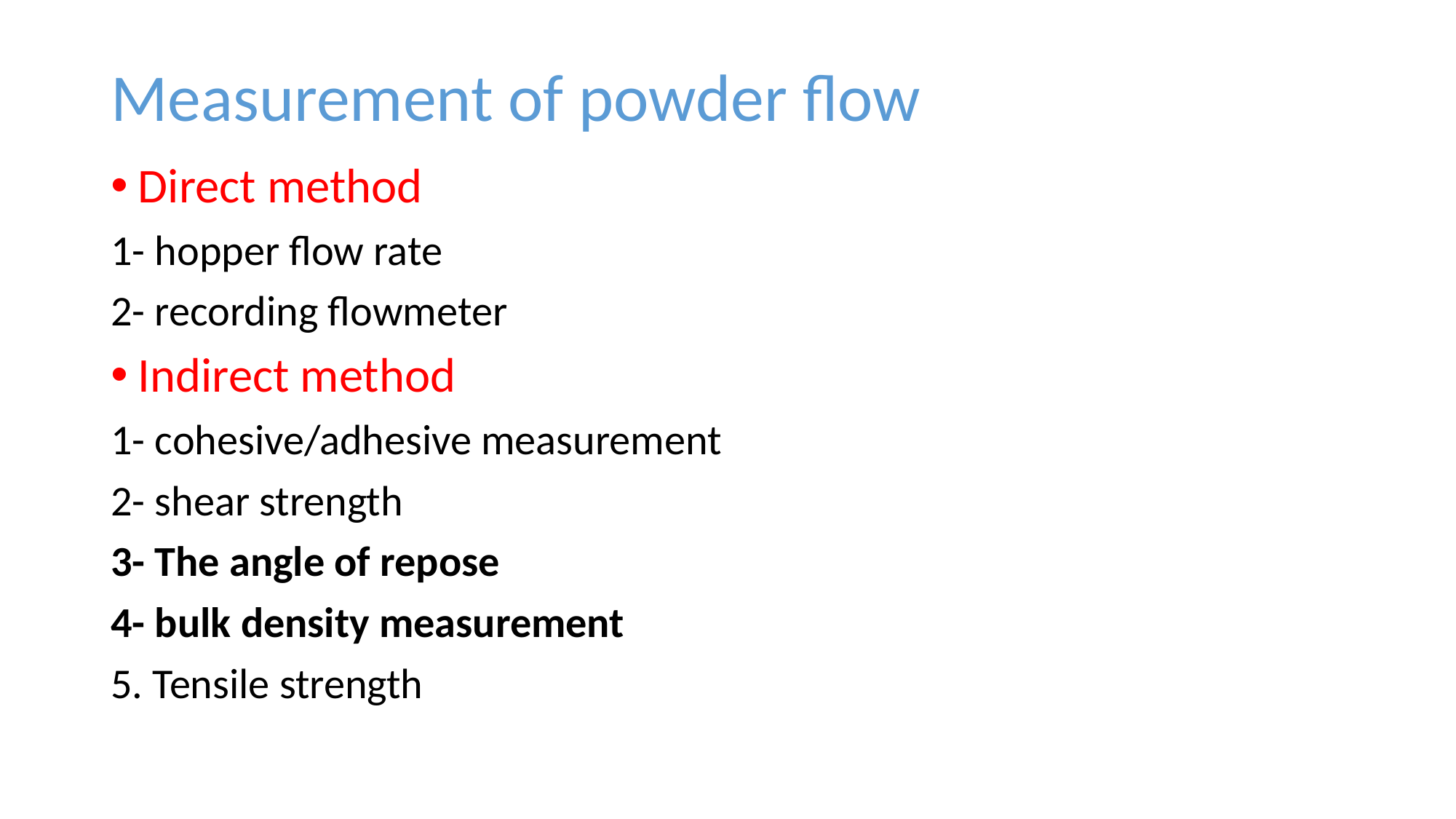

# Measurement of powder flow
Direct method
1- hopper flow rate
2- recording flowmeter
Indirect method
1- cohesive/adhesive measurement
2- shear strength
3- The angle of repose
4- bulk density measurement
5. Tensile strength